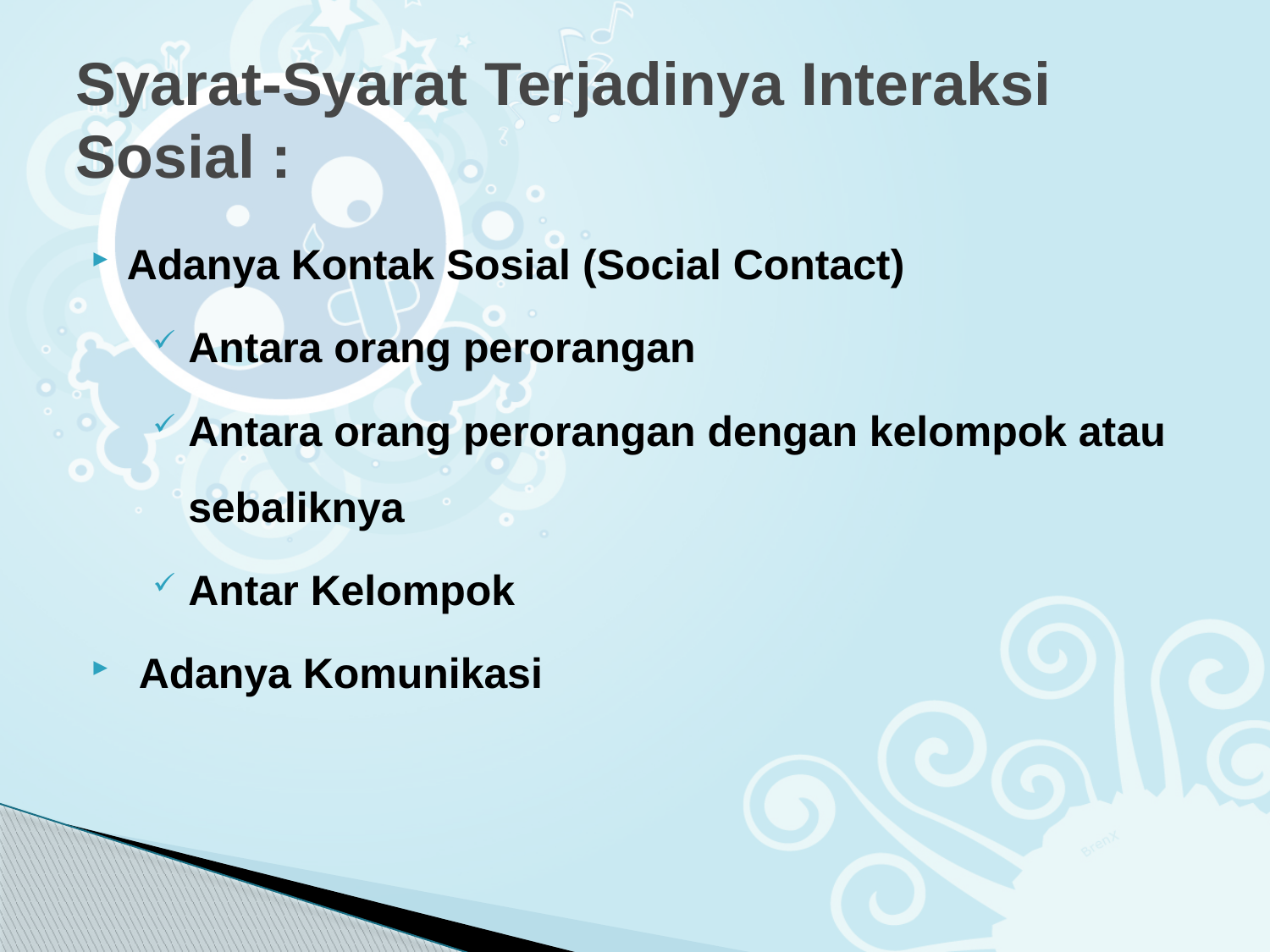

# Syarat-Syarat Terjadinya Interaksi Sosial :
Adanya Kontak Sosial (Social Contact)
Antara orang perorangan
Antara orang perorangan dengan kelompok atau sebaliknya
Antar Kelompok
 Adanya Komunikasi